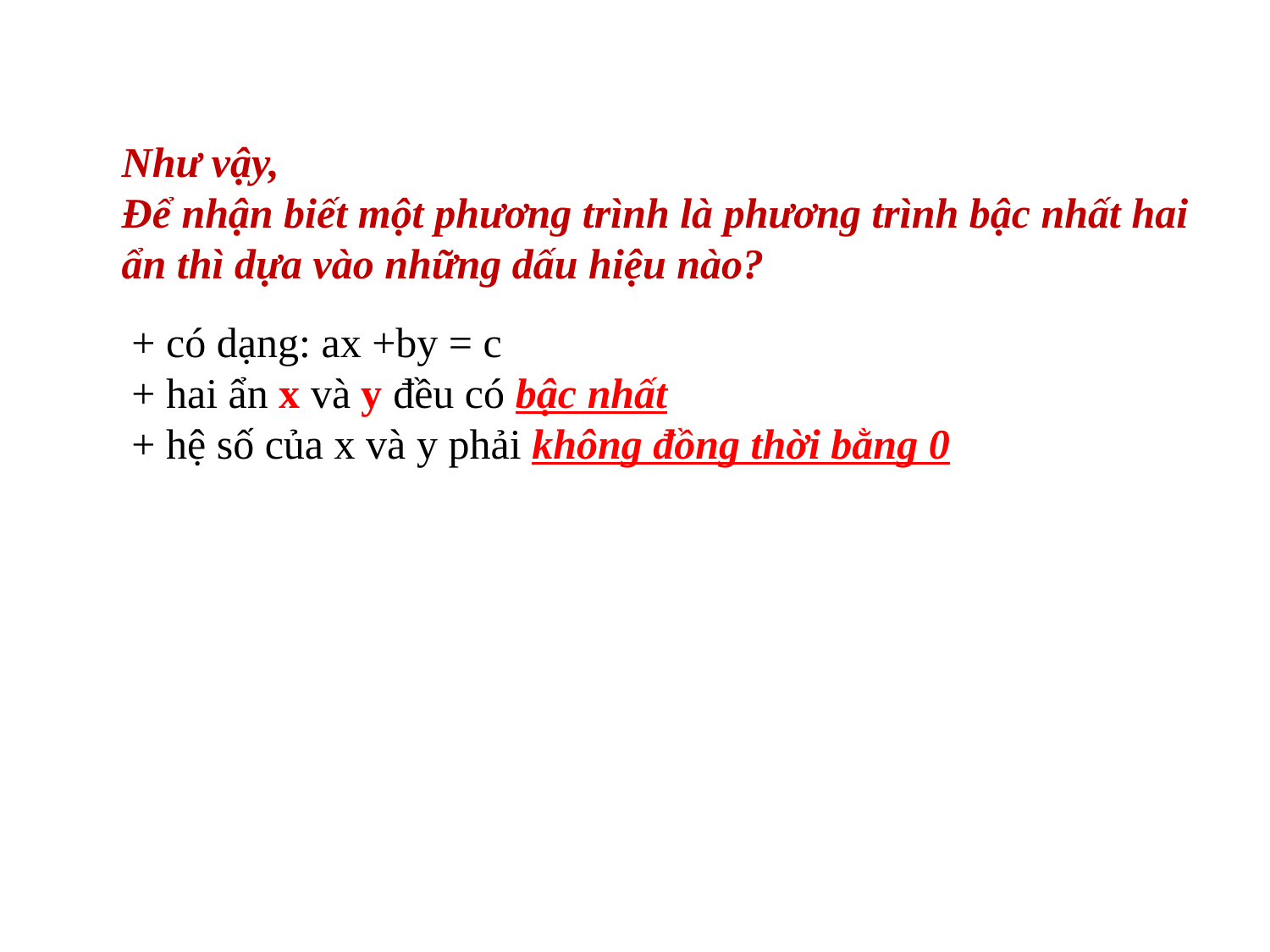

Như vậy,
Để nhận biết một phương trình là phương trình bậc nhất hai ẩn thì dựa vào những dấu hiệu nào?
+ có dạng: ax +by = c
+ hai ẩn x và y đều có bậc nhất
+ hệ số của x và y phải không đồng thời bằng 0